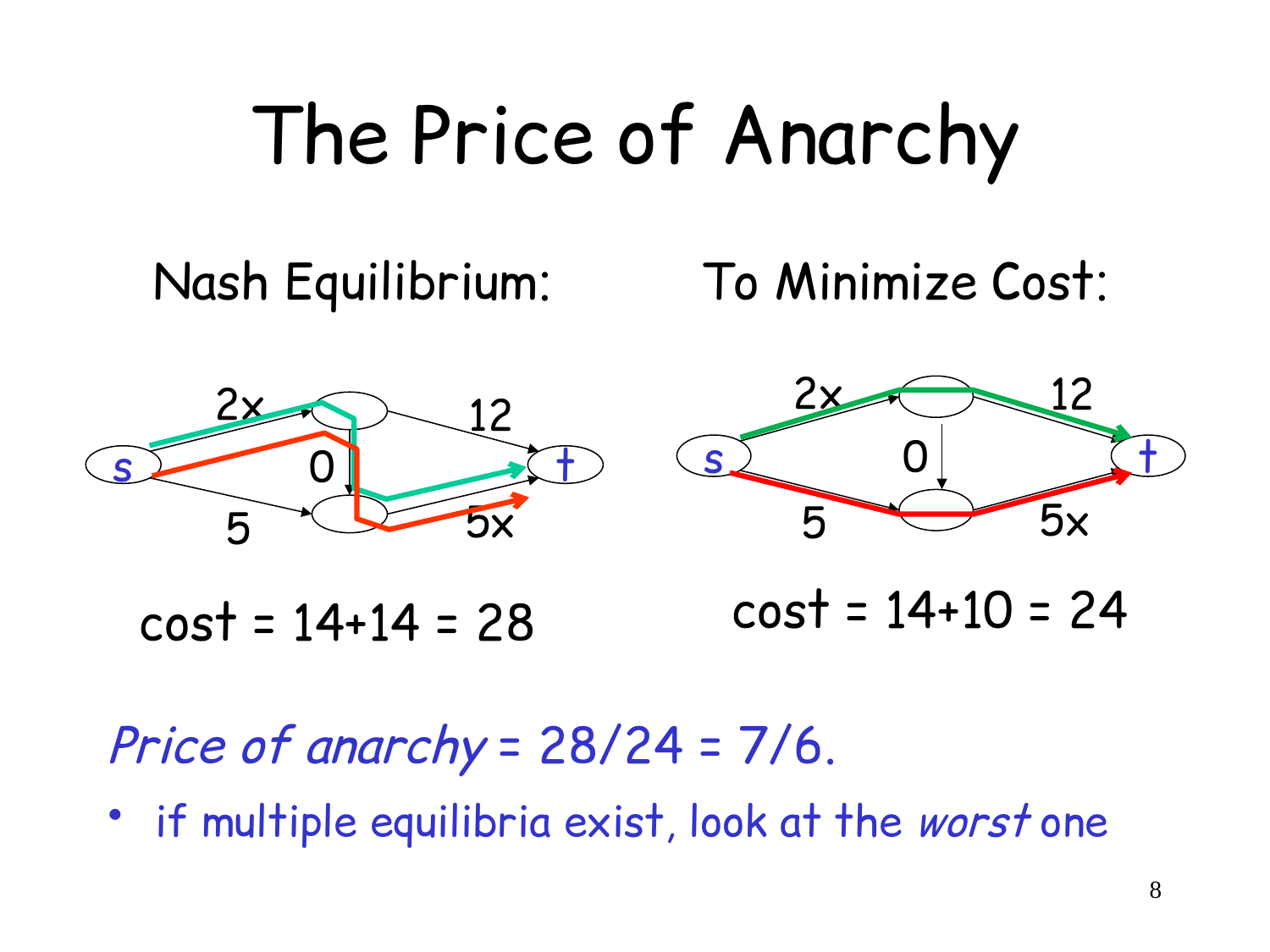

# The Price of Anarchy
   Nash Equilibrium:          To Minimize Cost:

Price of anarchy = 28/24 = 7/6.
if multiple equilibria exist, look at the worst one
2x
12
2x

12

0

0
s
t
s
t

5x
5x
5

5

cost = 14+10 = 24
 cost = 14+14 = 28
8